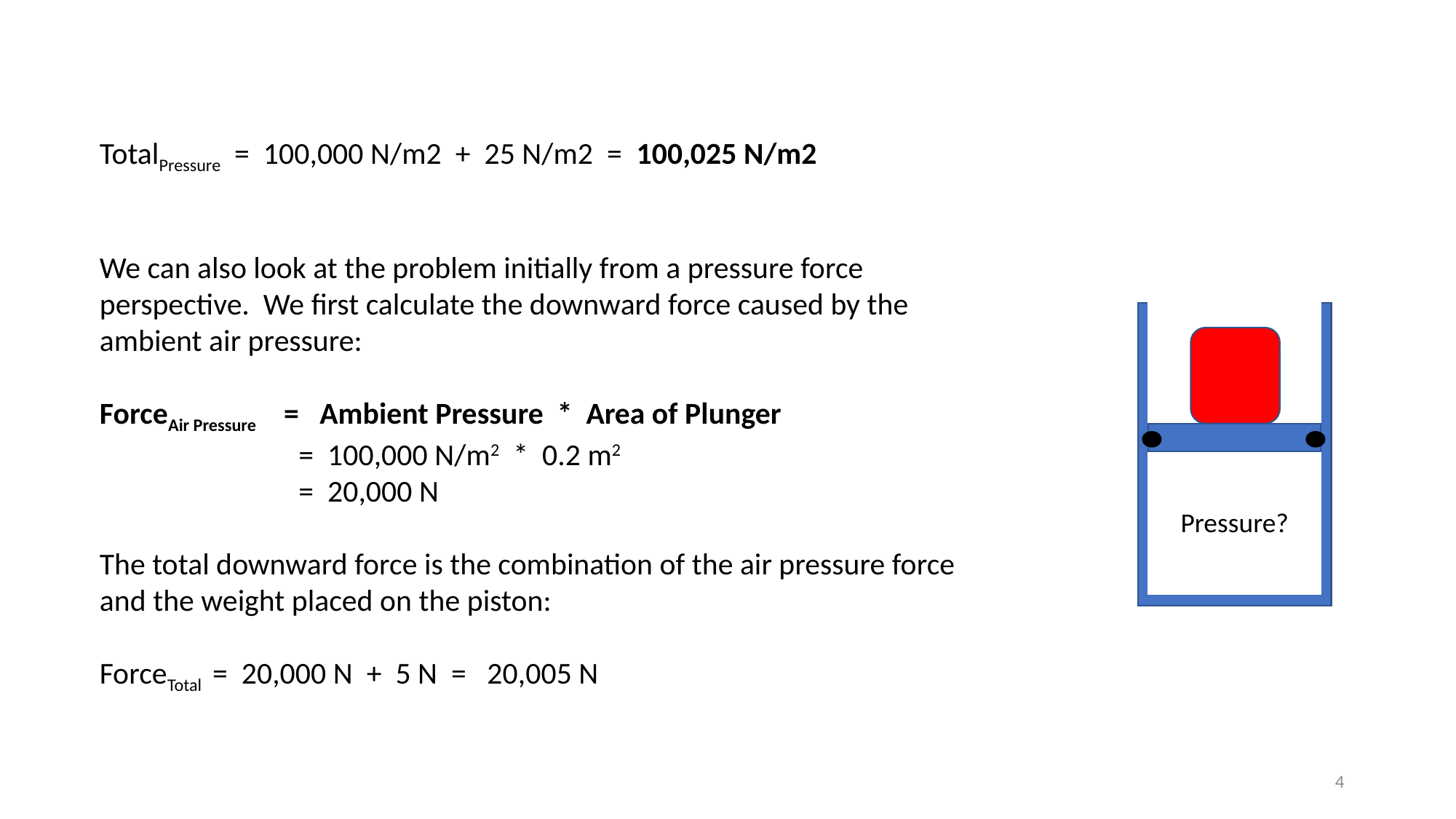

TotalPressure  =  100,000 N/m2  +  25 N/m2  =  100,025 N/m2

We can also look at the problem initially from a pressure force perspective.  We first calculate the downward force caused by the ambient air pressure:

ForceAir Pressure    =   Ambient Pressure  *  Area of Plunger
	             =  100,000 N/m2  *  0.2 m2
	             =  20,000 N

The total downward force is the combination of the air pressure force and the weight placed on the piston:

ForceTotal  =  20,000 N  +  5 N  =   20,005 N

Pressure?
4